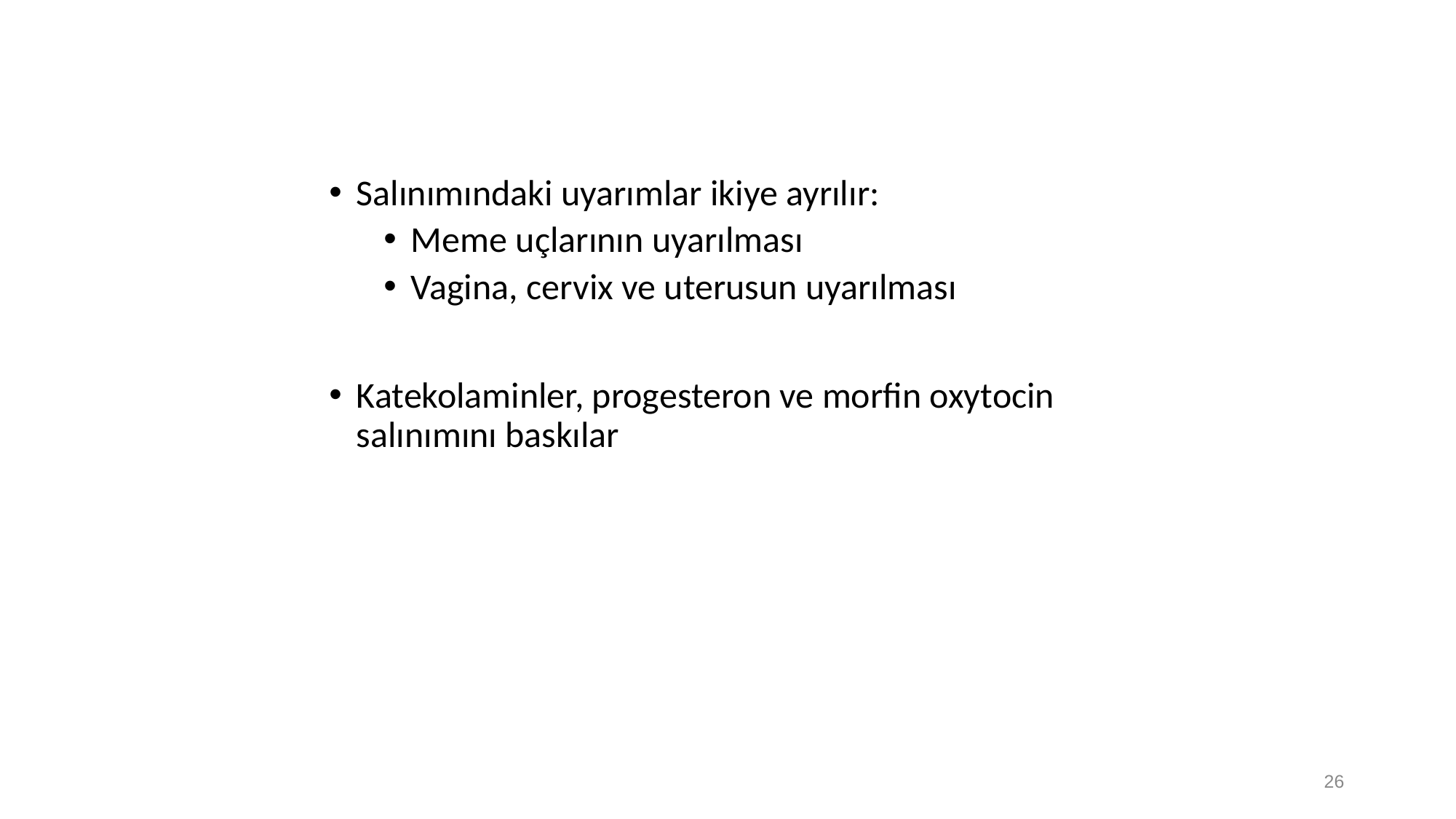

Salınımındaki uyarımlar ikiye ayrılır:
Meme uçlarının uyarılması
Vagina, cervix ve uterusun uyarılması

Katekolaminler, progesteron ve morfin oxytocin salınımını baskılar

26